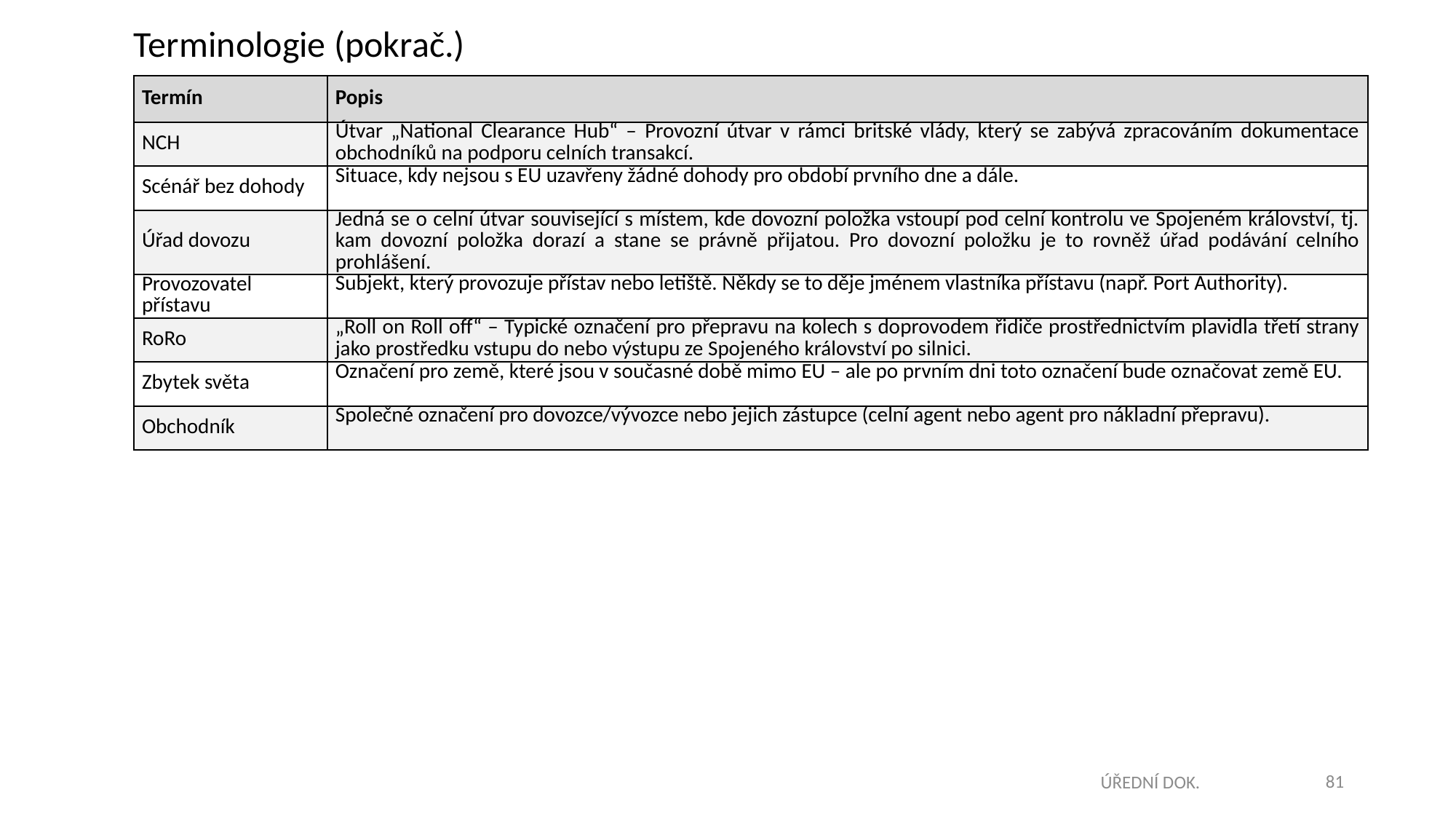

# Terminologie (pokrač.)
| Termín | Popis |
| --- | --- |
| NCH | Útvar „National Clearance Hub“ – Provozní útvar v rámci britské vlády, který se zabývá zpracováním dokumentace obchodníků na podporu celních transakcí. |
| Scénář bez dohody | Situace, kdy nejsou s EU uzavřeny žádné dohody pro období prvního dne a dále. |
| Úřad dovozu | Jedná se o celní útvar související s místem, kde dovozní položka vstoupí pod celní kontrolu ve Spojeném království, tj. kam dovozní položka dorazí a stane se právně přijatou. Pro dovozní položku je to rovněž úřad podávání celního prohlášení. |
| Provozovatel přístavu | Subjekt, který provozuje přístav nebo letiště. Někdy se to děje jménem vlastníka přístavu (např. Port Authority). |
| RoRo | „Roll on Roll off“ – Typické označení pro přepravu na kolech s doprovodem řidiče prostřednictvím plavidla třetí strany jako prostředku vstupu do nebo výstupu ze Spojeného království po silnici. |
| Zbytek světa | Označení pro země, které jsou v současné době mimo EU – ale po prvním dni toto označení bude označovat země EU. |
| Obchodník | Společné označení pro dovozce/vývozce nebo jejich zástupce (celní agent nebo agent pro nákladní přepravu). |
81
ÚŘEDNÍ DOK.